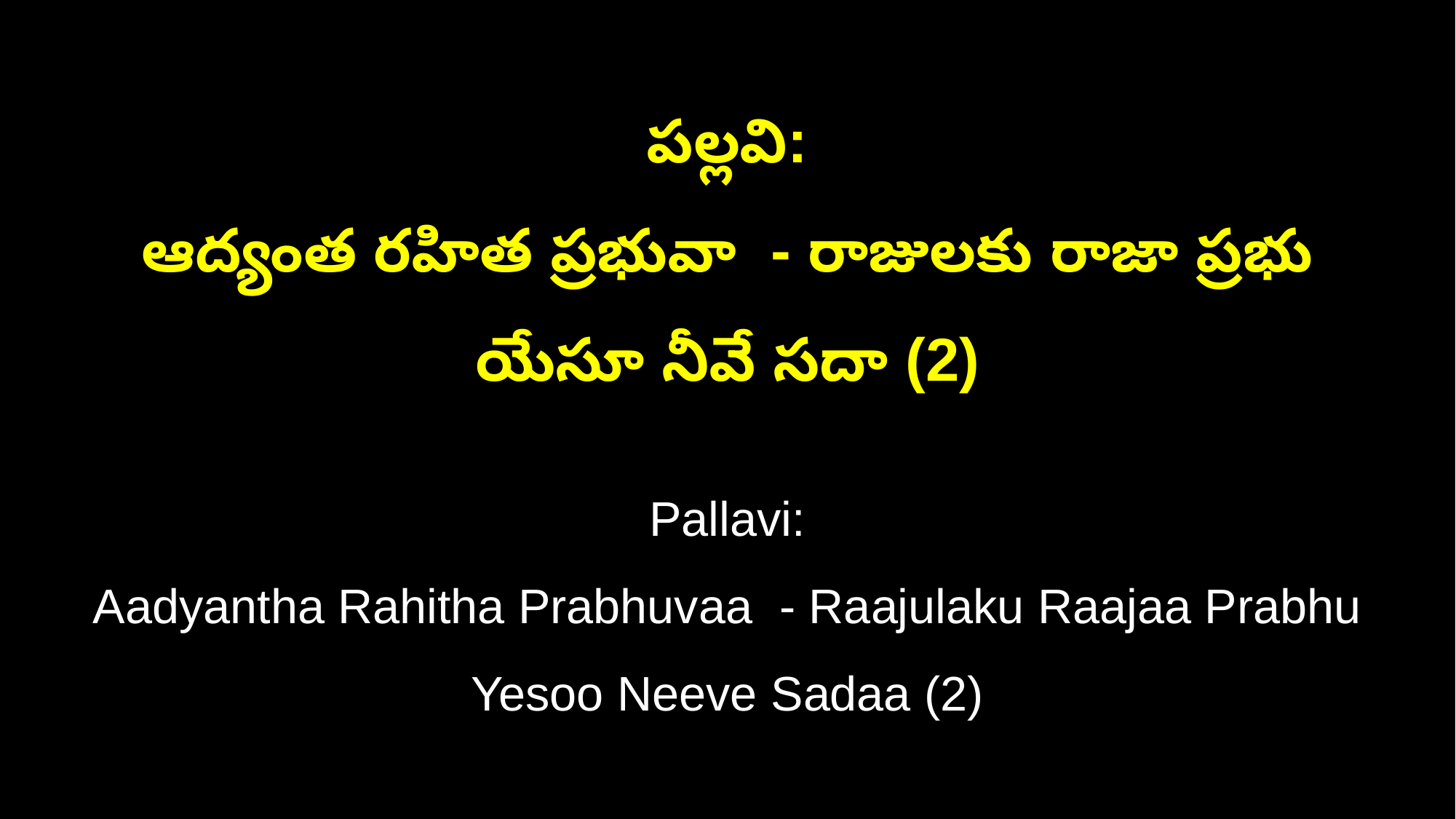

పల్లవి:
ఆద్యంత రహిత ప్రభువా  - రాజులకు రాజా ప్రభు యేసూ నీవే సదా (2)
Pallavi:
Aadyantha Rahitha Prabhuvaa  - Raajulaku Raajaa Prabhu Yesoo Neeve Sadaa (2)